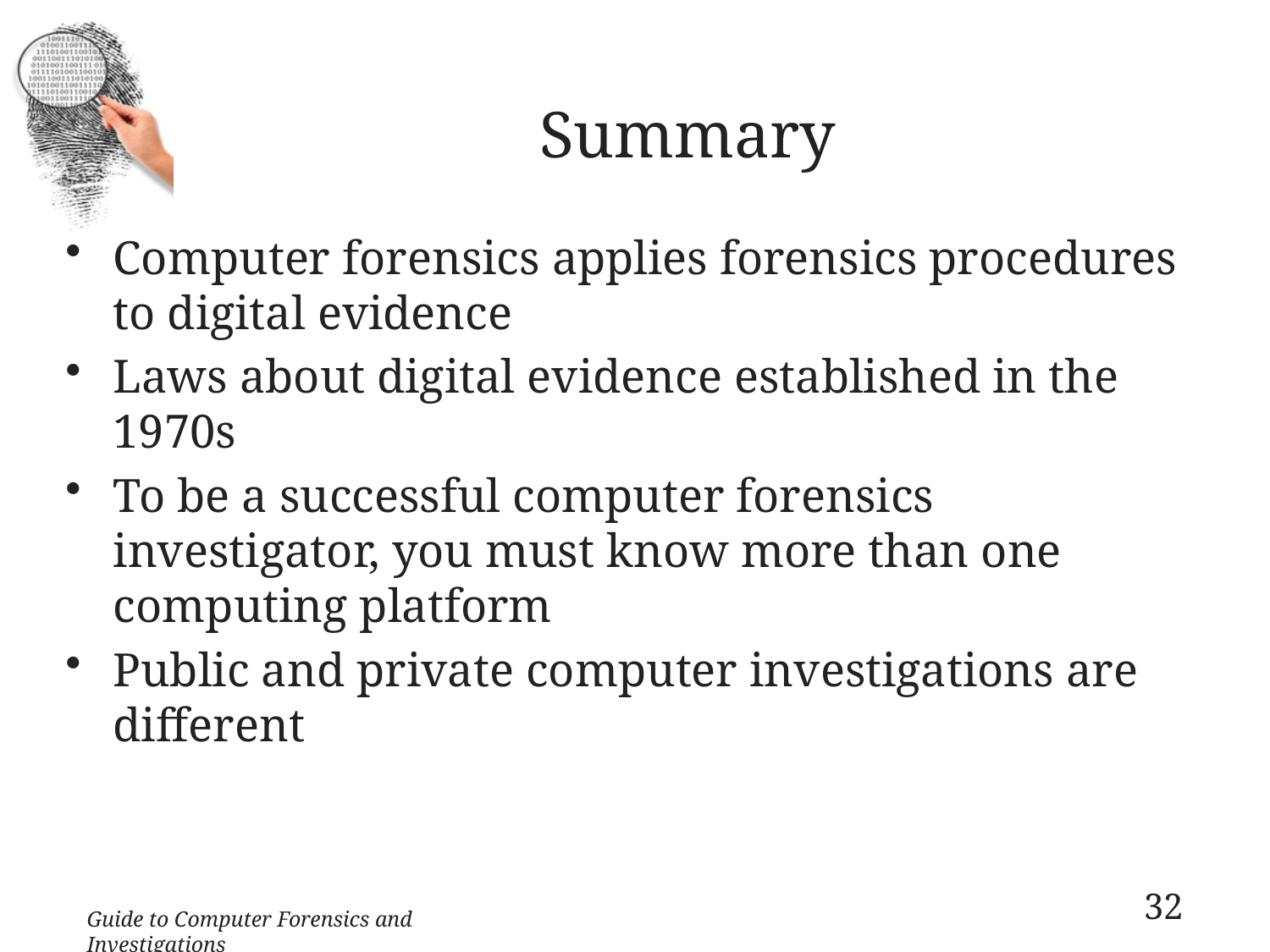

# Summary
Computer forensics applies forensics procedures to digital evidence
Laws about digital evidence established in the 1970s
To be a successful computer forensics investigator, you must know more than one computing platform
Public and private computer investigations are different

32
Guide to Computer Forensics and Investigations